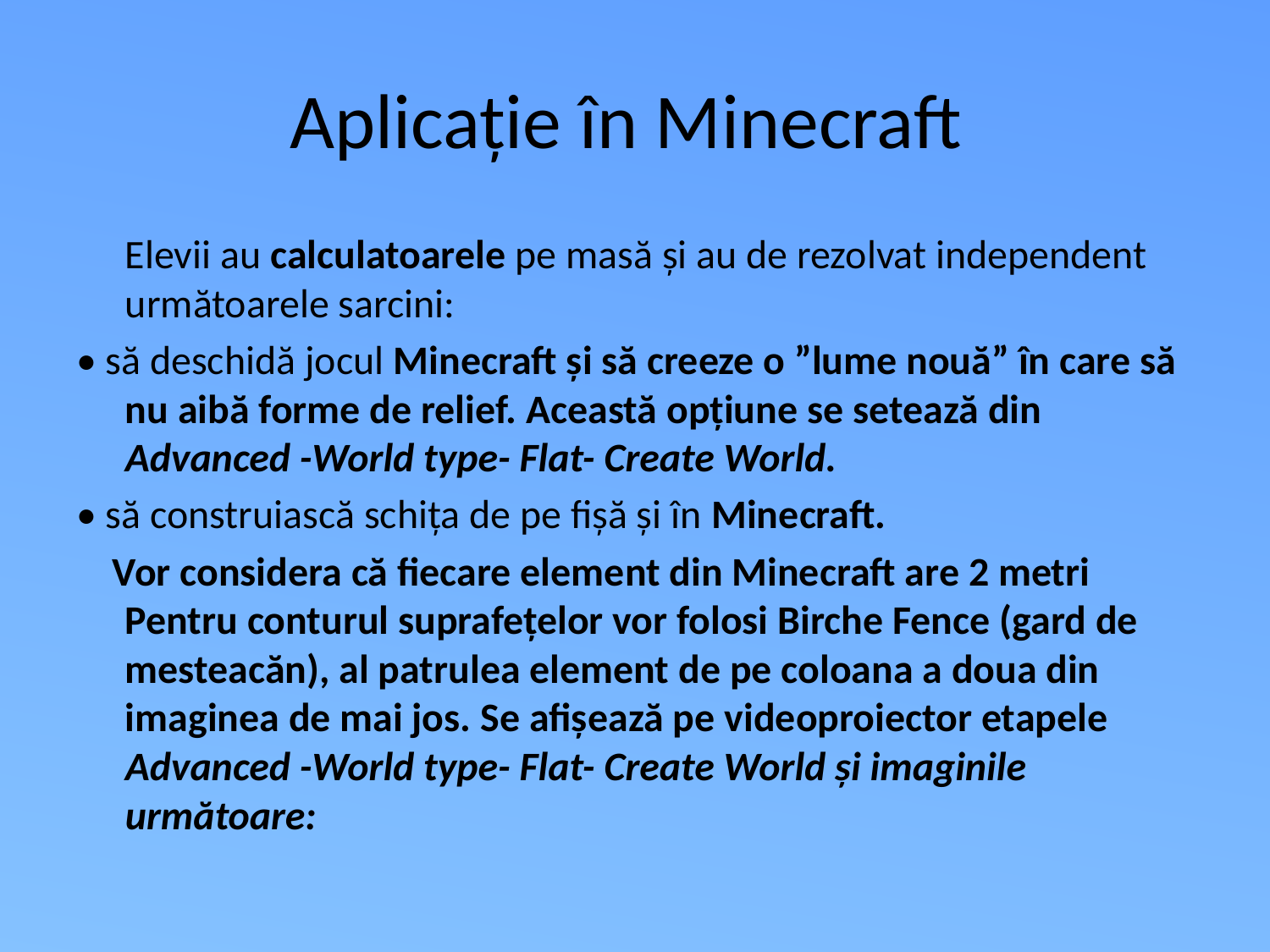

# Aplicație în Minecraft
	Elevii au calculatoarele pe masă și au de rezolvat independent următoarele sarcini:
• să deschidă jocul Minecraft și să creeze o ”lume nouă” în care să nu aibă forme de relief. Această opțiune se setează din Advanced -World type- Flat- Create World.
• să construiască schița de pe fișă și în Minecraft.
    Vor considera că fiecare element din Minecraft are 2 metri Pentru conturul suprafețelor vor folosi Birche Fence (gard de mesteacăn), al patrulea element de pe coloana a doua din imaginea de mai jos. Se afișează pe videoproiector etapele Advanced -World type- Flat- Create World și imaginile următoare: